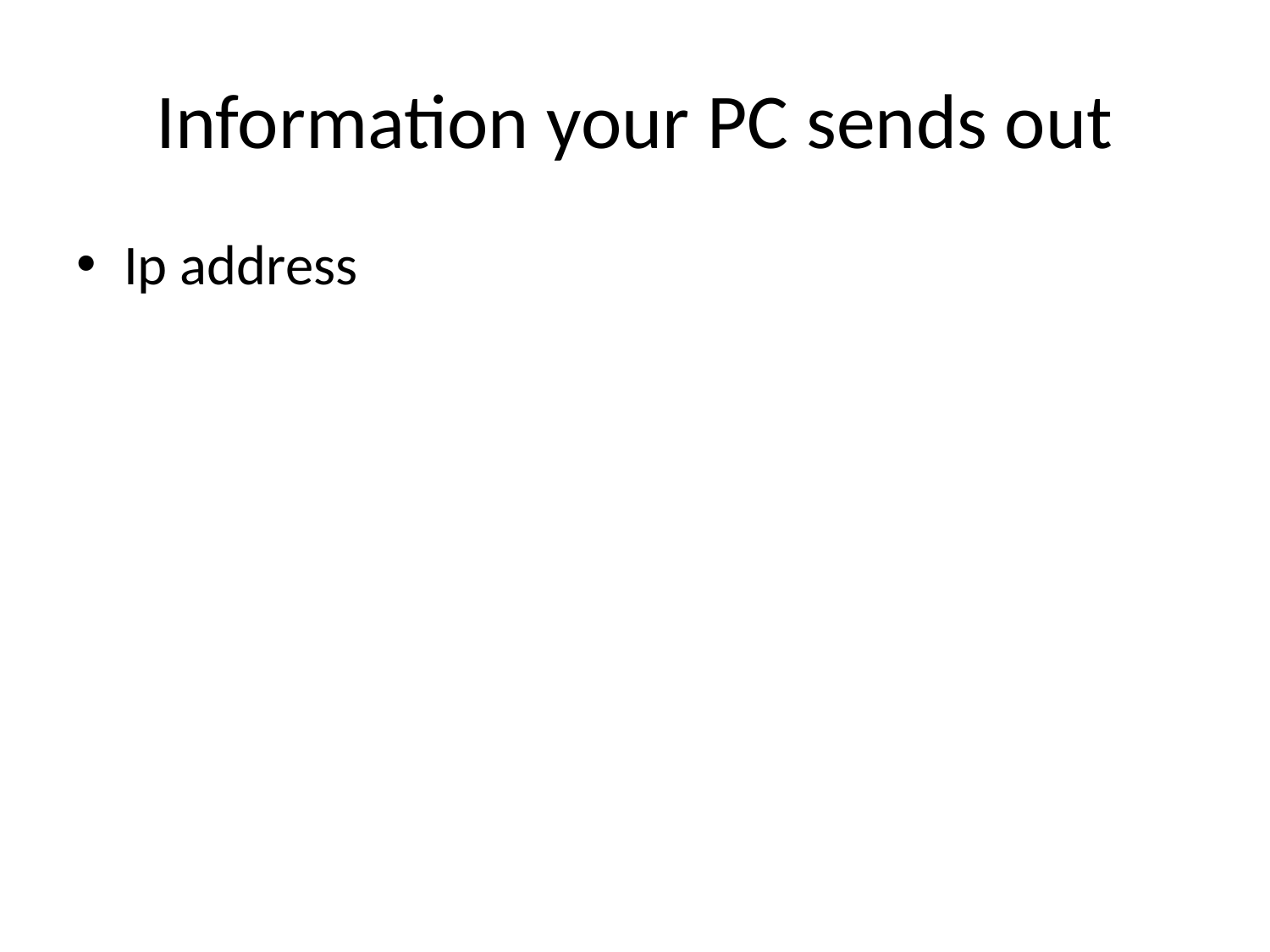

# Information your PC sends out
Ip address